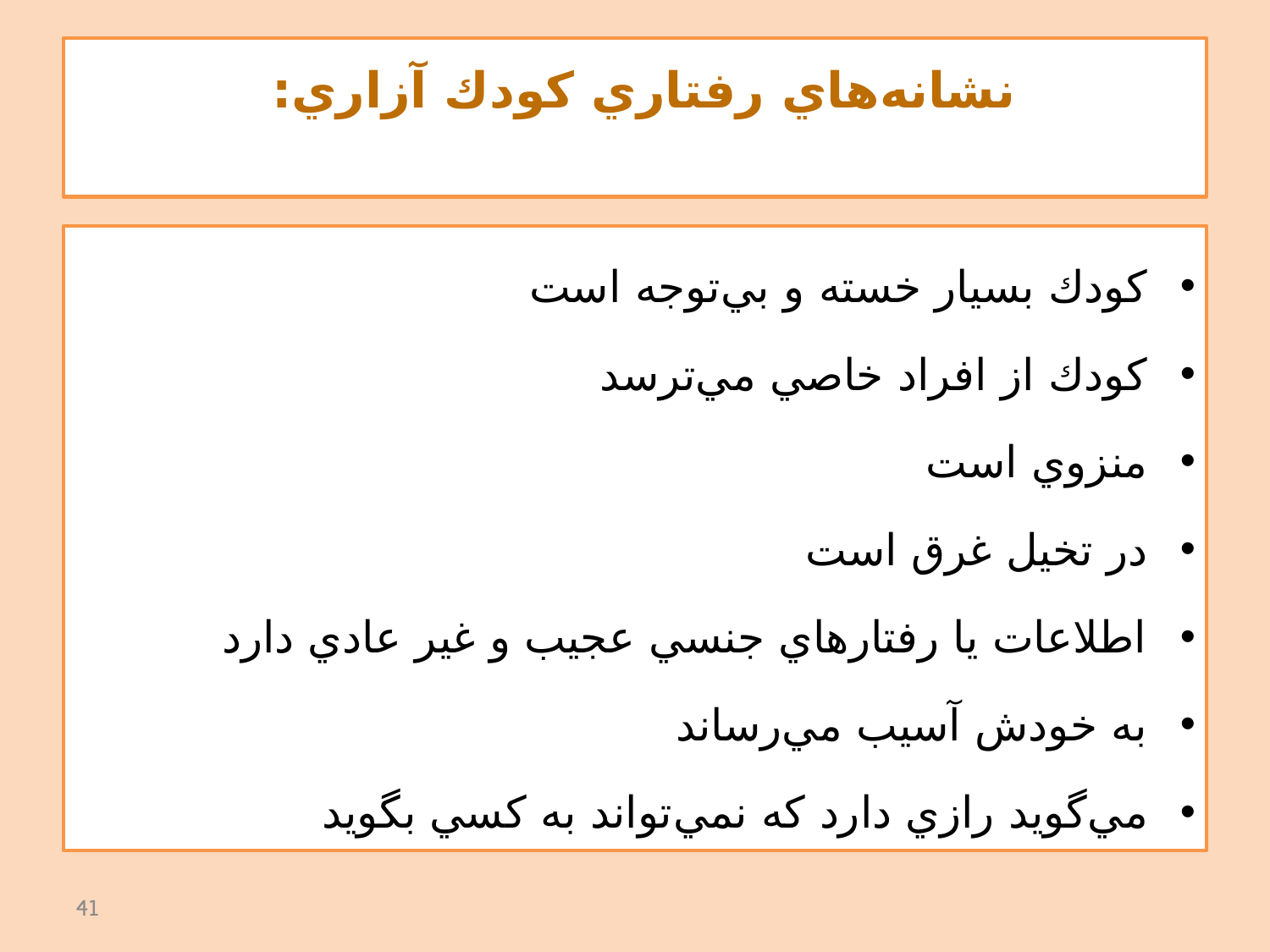

# نشانه‌هاي رفتاري كودك آزاري:
كودك بسيار خسته و بي‌توجه است
كودك از افراد خاصي مي‌ترسد
منزوي است
در تخيل غرق است
اطلاعات يا رفتارهاي جنسي عجيب و غير عادي دارد
به خودش آسيب مي‌رساند
مي‌گويد رازي دارد كه نمي‌تواند به كسي بگويد

41